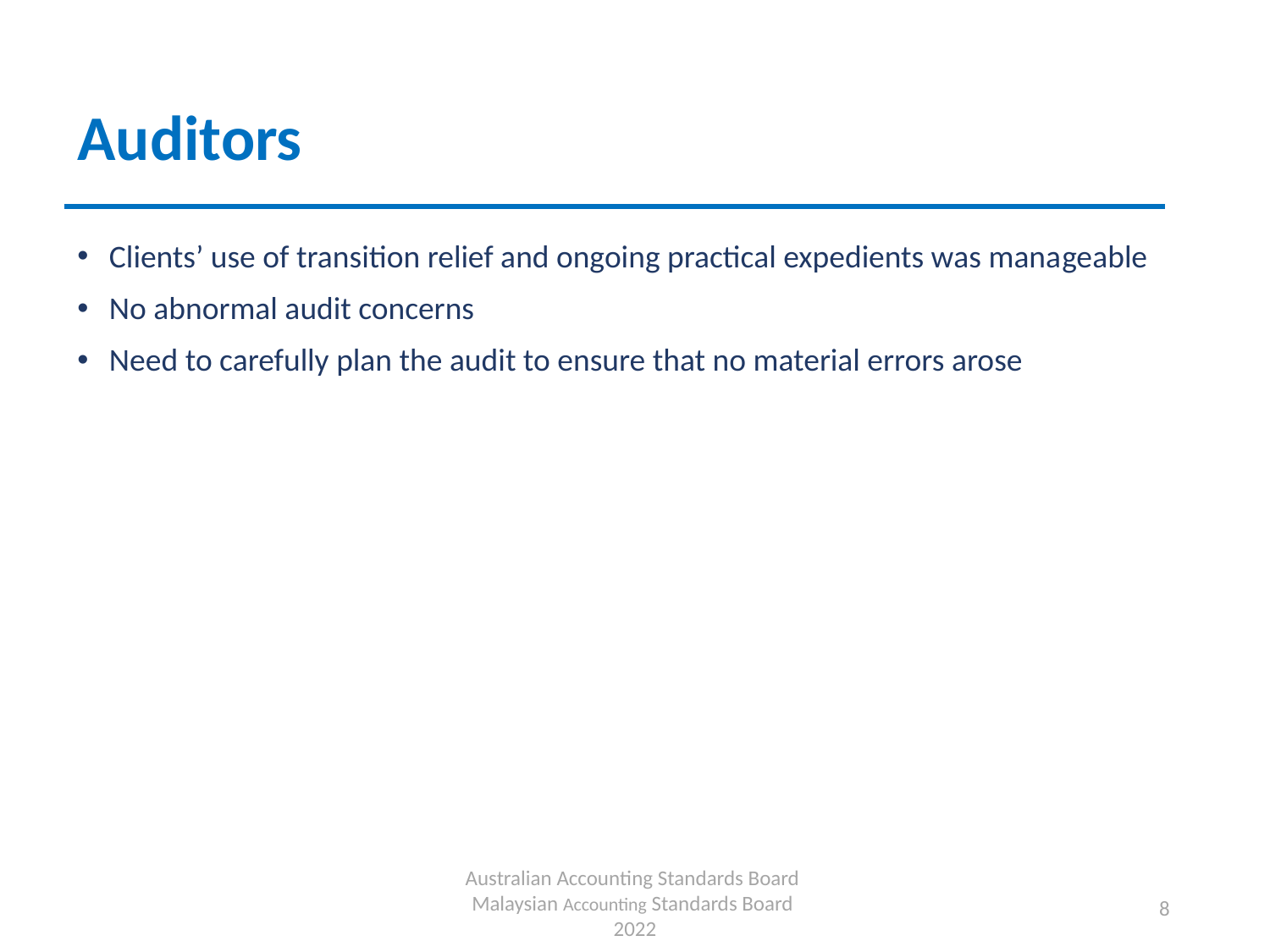

# Auditors
Clients’ use of transition relief and ongoing practical expedients was manageable
No abnormal audit concerns
Need to carefully plan the audit to ensure that no material errors arose
8
Australian Accounting Standards Board
Malaysian Accounting Standards Board
2022